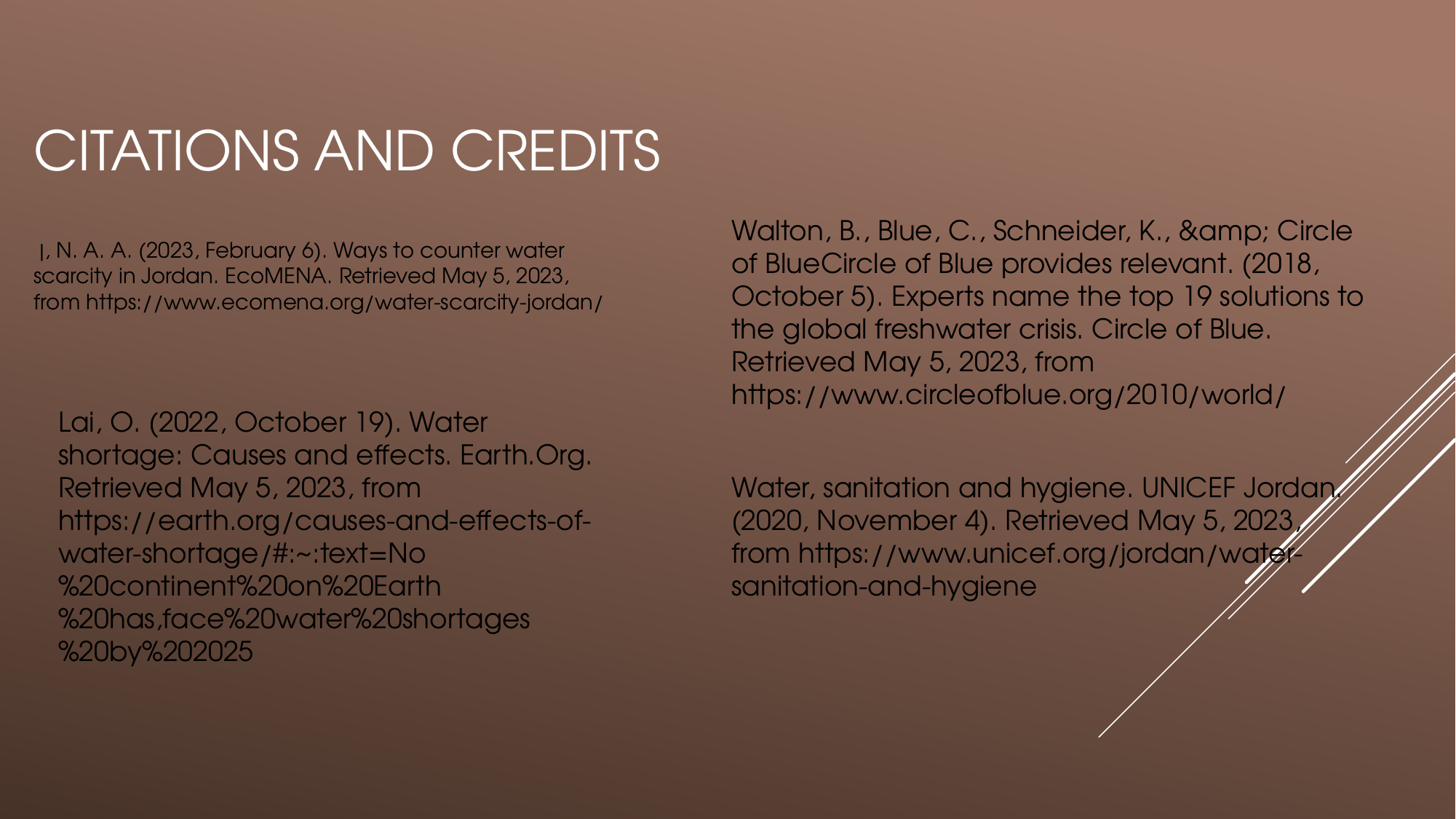

# Citations and credits
Walton, B., Blue, C., Schneider, K., &amp; Circle of BlueCircle of Blue provides relevant. (2018, October 5). Experts name the top 19 solutions to the global freshwater crisis. Circle of Blue. Retrieved May 5, 2023, from https://www.circleofblue.org/2010/world/

 |, N. A. A. (2023, February 6). Ways to counter water scarcity in Jordan. EcoMENA. Retrieved May 5, 2023, from https://www.ecomena.org/water-scarcity-jordan/

Lai, O. (2022, October 19). Water shortage: Causes and effects. Earth.Org. Retrieved May 5, 2023, from https://earth.org/causes-and-effects-of-water-shortage/#:~:text=No%20continent%20on%20Earth%20has,face%20water%20shortages%20by%202025

Water, sanitation and hygiene. UNICEF Jordan. (2020, November 4). Retrieved May 5, 2023, from https://www.unicef.org/jordan/water-sanitation-and-hygiene